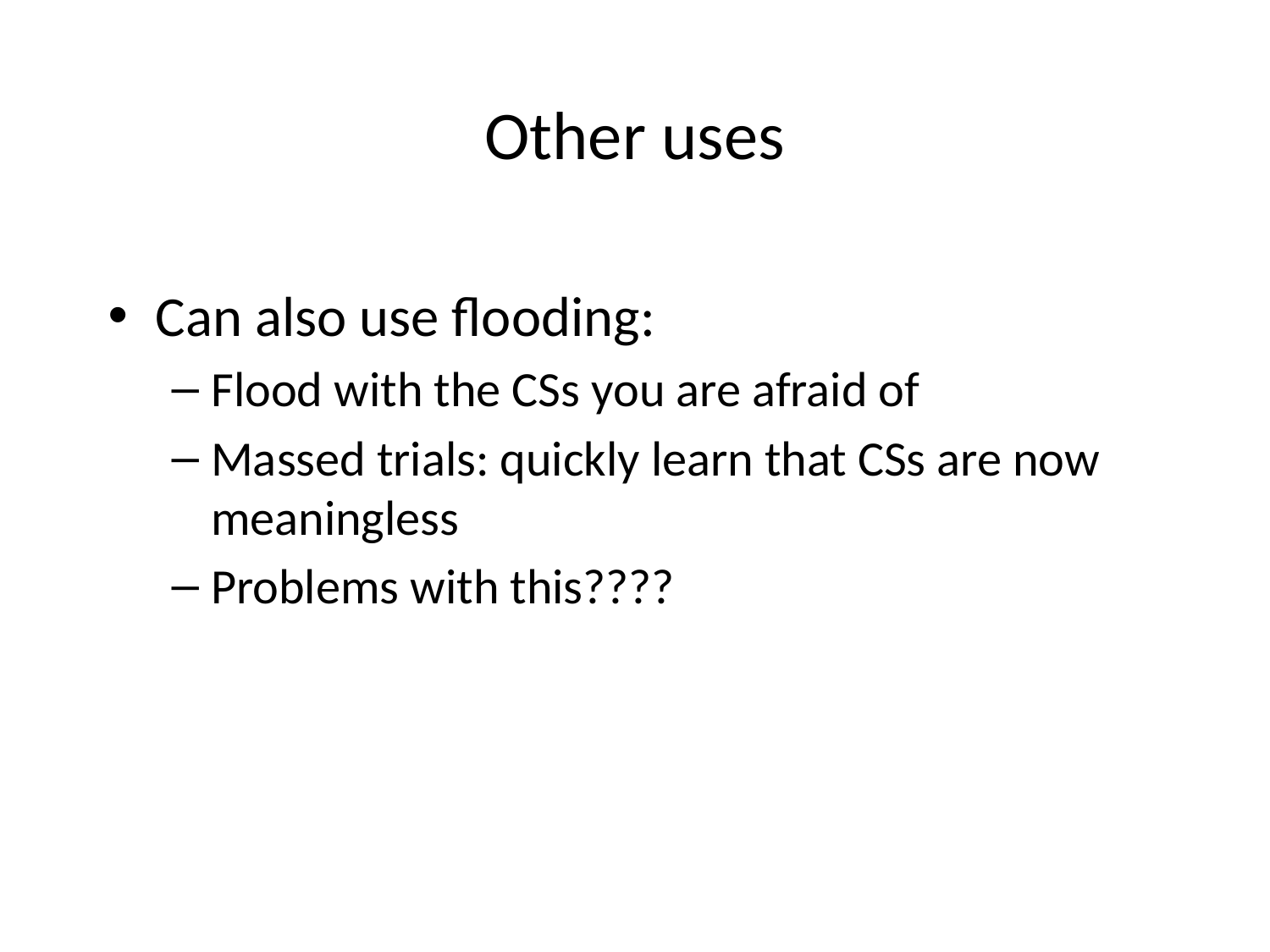

# Other uses

Can also use flooding:
Flood with the CSs you are afraid of
Massed trials: quickly learn that CSs are now meaningless
Problems with this????